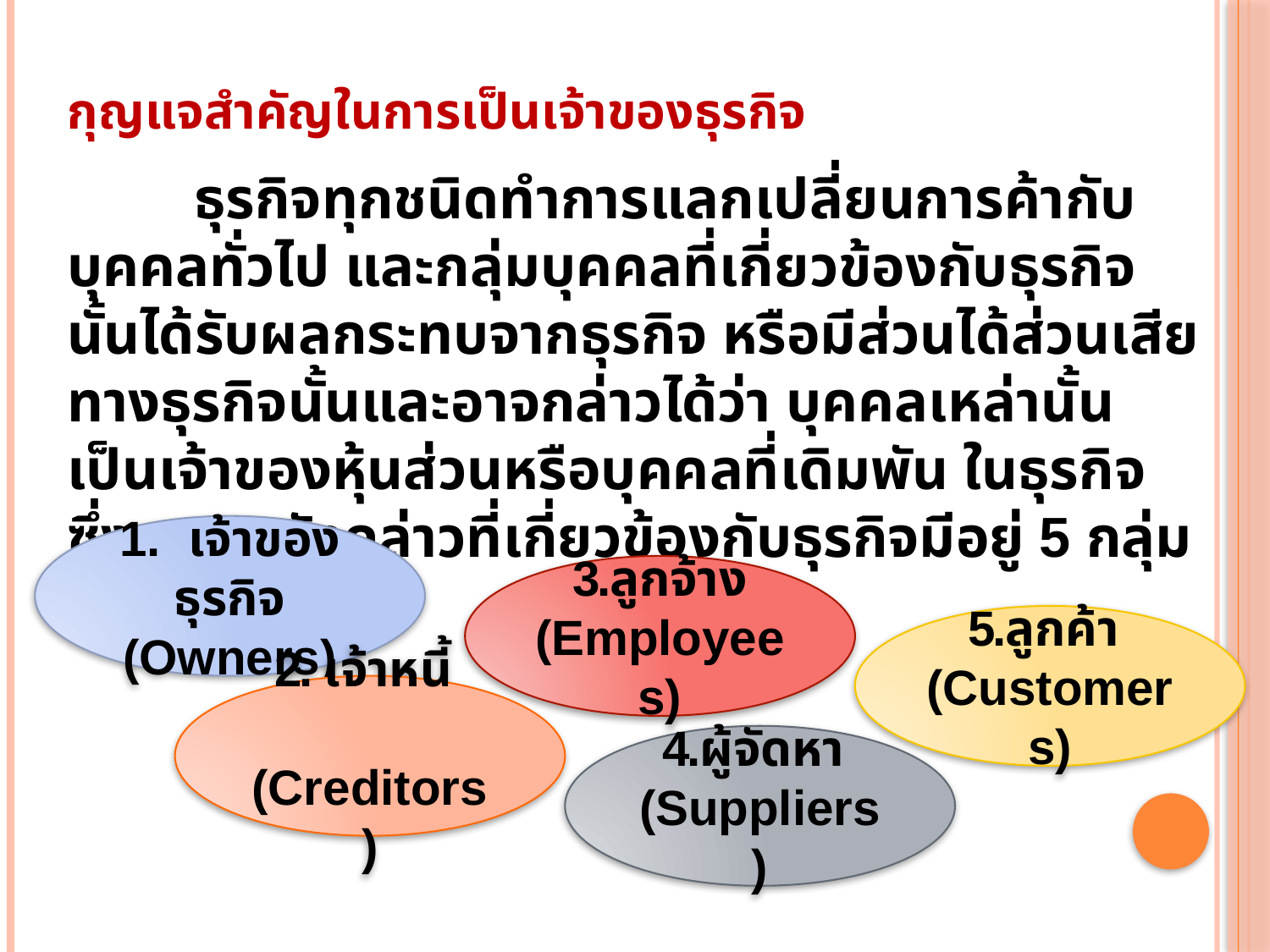

# กุญแจสำคัญในการเป็นเจ้าของธุรกิจ
	ธุรกิจทุกชนิดทำการแลกเปลี่ยนการค้ากับบุคคลทั่วไป และกลุ่มบุคคลที่เกี่ยวข้องกับธุรกิจนั้นได้รับผลกระทบจากธุรกิจ หรือมีส่วนได้ส่วนเสียทางธุรกิจนั้นและอาจกล่าวได้ว่า บุคคลเหล่านั้นเป็นเจ้าของหุ้นส่วนหรือบุคคลที่เดิมพัน ในธุรกิจ ซึ่งบุคคลดังกล่าวที่เกี่ยวข้องกับธุรกิจมีอยู่ 5 กลุ่มด้วยกัน คือ
1.  เจ้าของธุรกิจ (Owners)
ลูกจ้าง
(Employees)
ลูกค้า
(Customers)
เจ้าหนี้
    (Creditors)
ผู้จัดหา
(Suppliers)